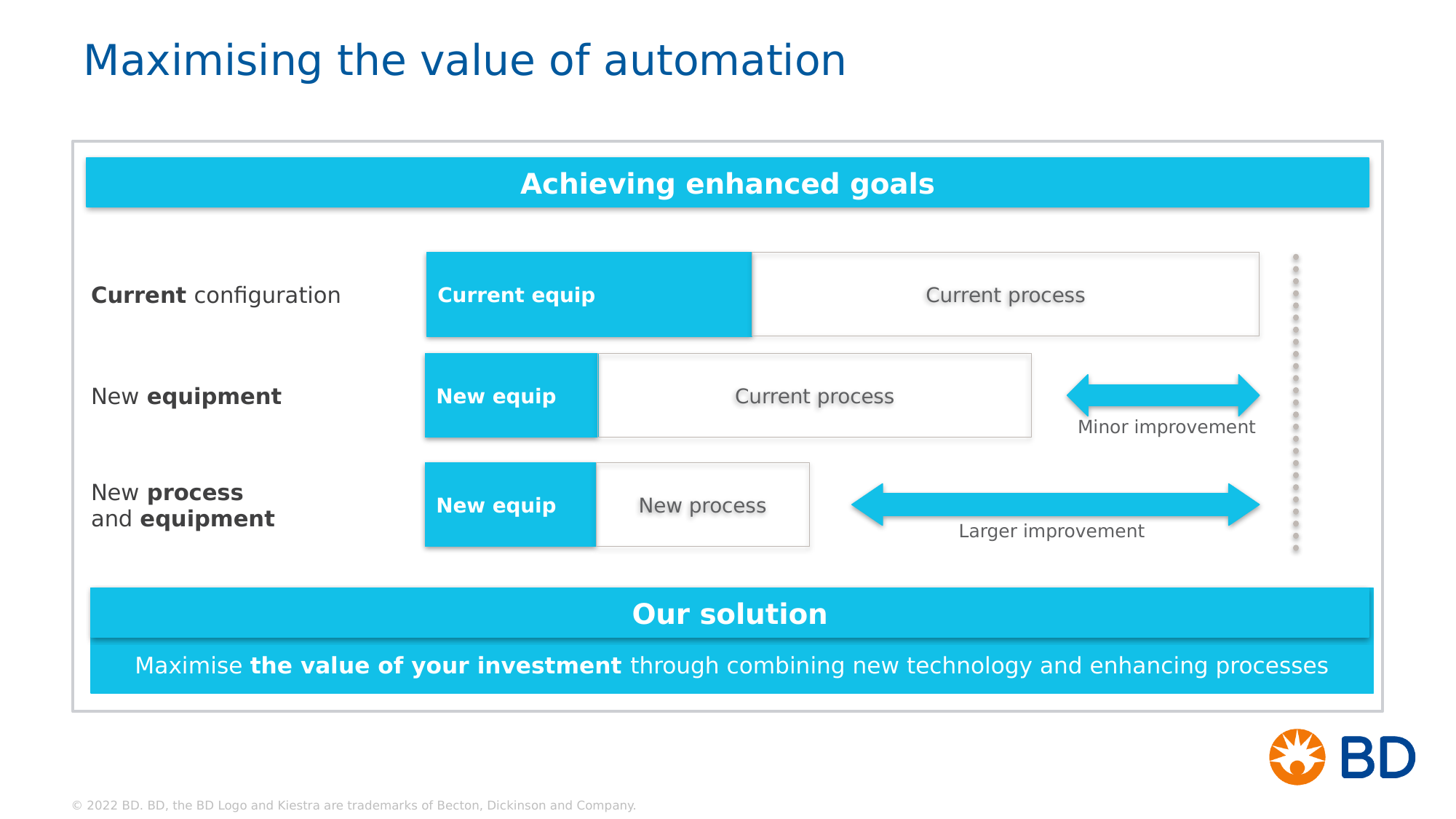

# Maximising the value of automation

Achieving enhanced goals
Current configuration
Current equip
Current process
New equipment
New equip
Current process

Minor improvement
New process
and equipment
New equip
New process

Larger improvement

Our solution
Maximise the value of your investment through combining new technology and enhancing processes
© 2022 BD. BD, the BD Logo and Kiestra are trademarks of Becton, Dickinson and Company.